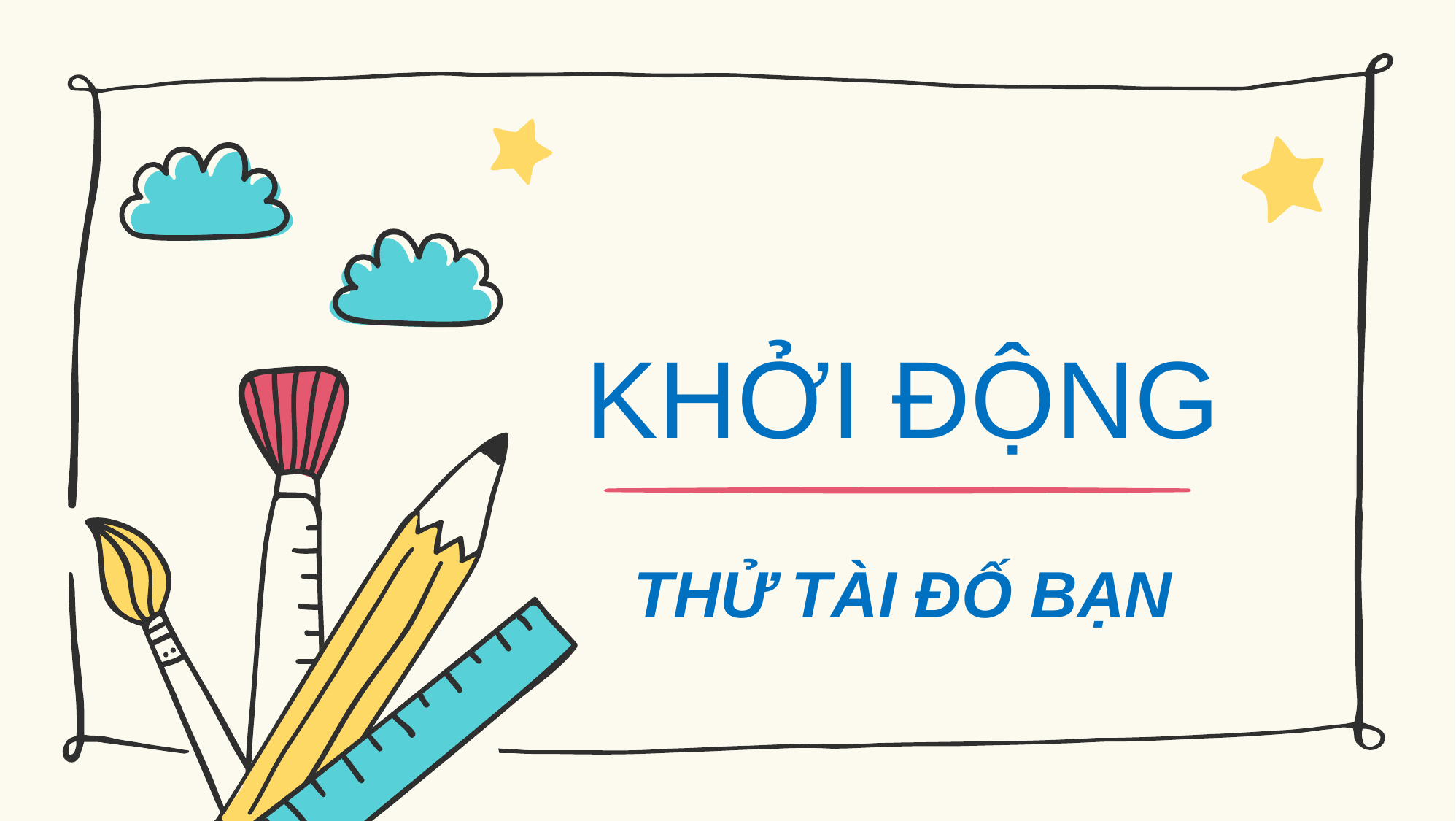

# KHỞI ĐỘNG

THỬ TÀI ĐỐ BẠN